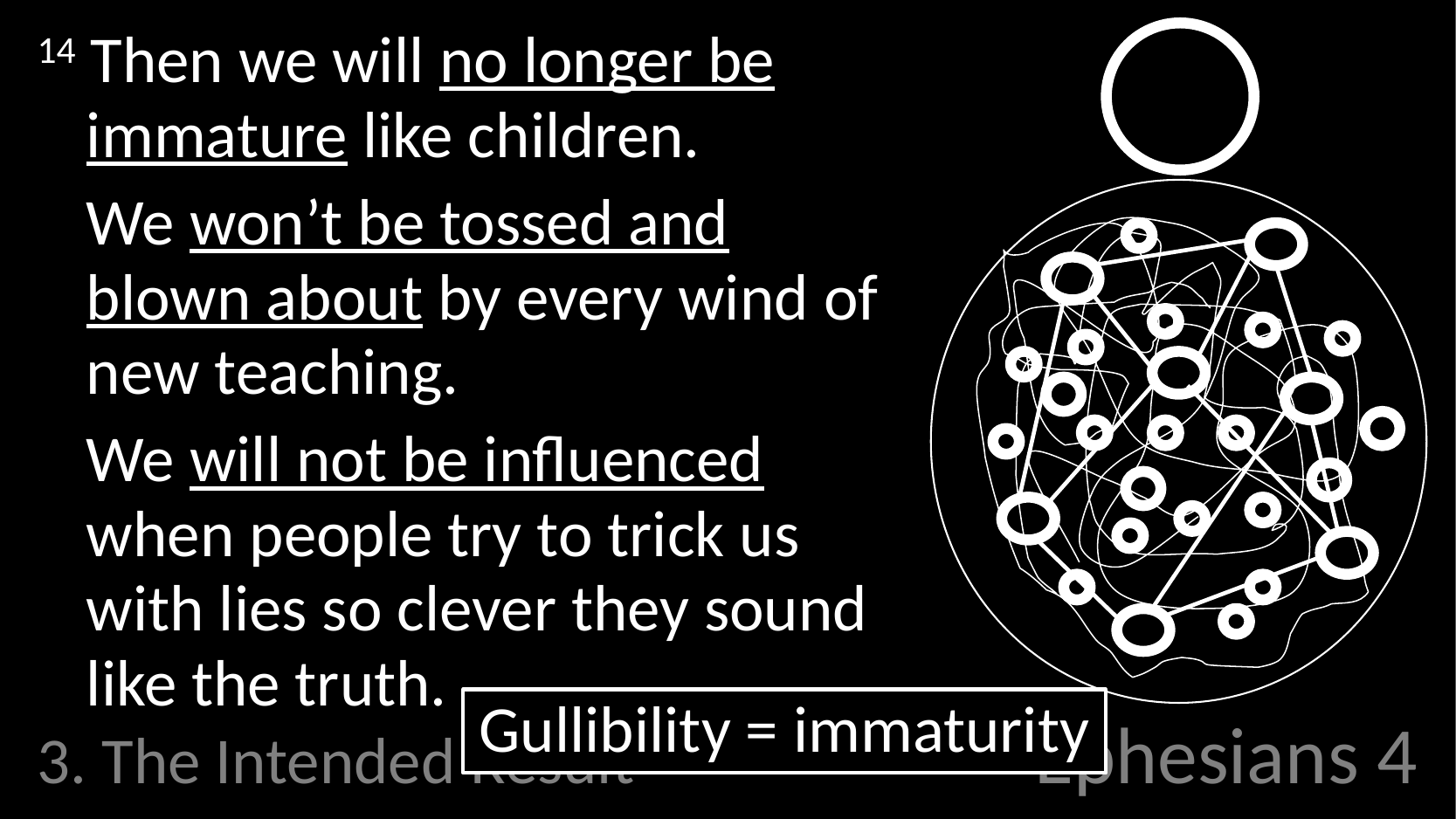

14 Then we will no longer be immature like children.
	We won’t be tossed and blown about by every wind of new teaching.
	We will not be influenced when people try to trick us with lies so clever they sound like the truth.

Gullibility = immaturity
3. The Intended Result
# Ephesians 4